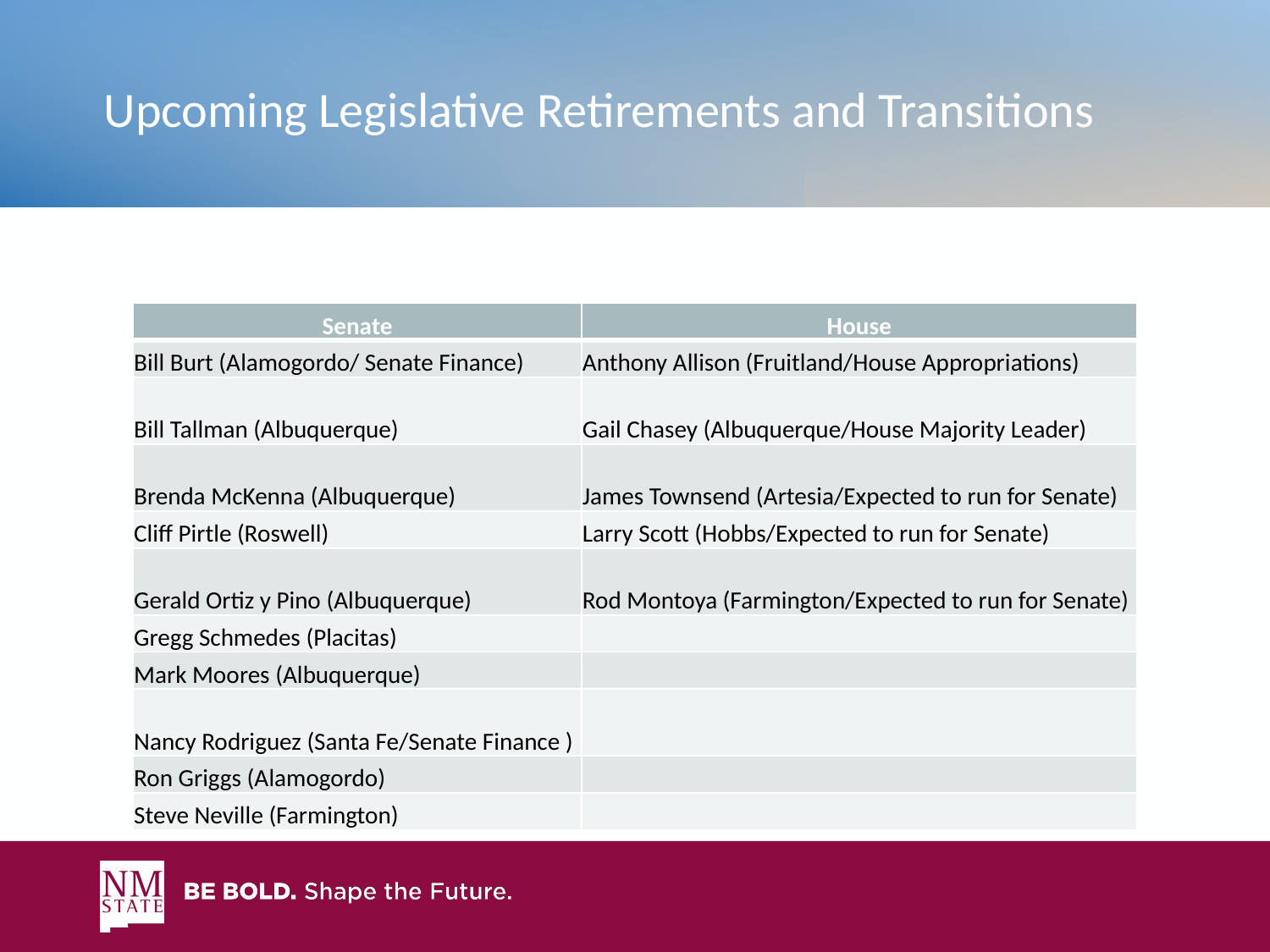

# Upcoming Legislative Retirements and Transitions
| Senate | House |
| --- | --- |
| Bill Burt (Alamogordo/ Senate Finance) | Anthony Allison (Fruitland/House Appropriations) |
| Bill Tallman (Albuquerque) | Gail Chasey (Albuquerque/House Majority Leader) |
| Brenda McKenna (Albuquerque) | James Townsend (Artesia/Expected to run for Senate) |
| Cliff Pirtle (Roswell) | Larry Scott (Hobbs/Expected to run for Senate) |
| Gerald Ortiz y Pino (Albuquerque) | Rod Montoya (Farmington/Expected to run for Senate) |
| Gregg Schmedes (Placitas) |  |
| Mark Moores (Albuquerque) |  |
| Nancy Rodriguez (Santa Fe/Senate Finance ) |  |
| Ron Griggs (Alamogordo) |  |
| Steve Neville (Farmington) |  |